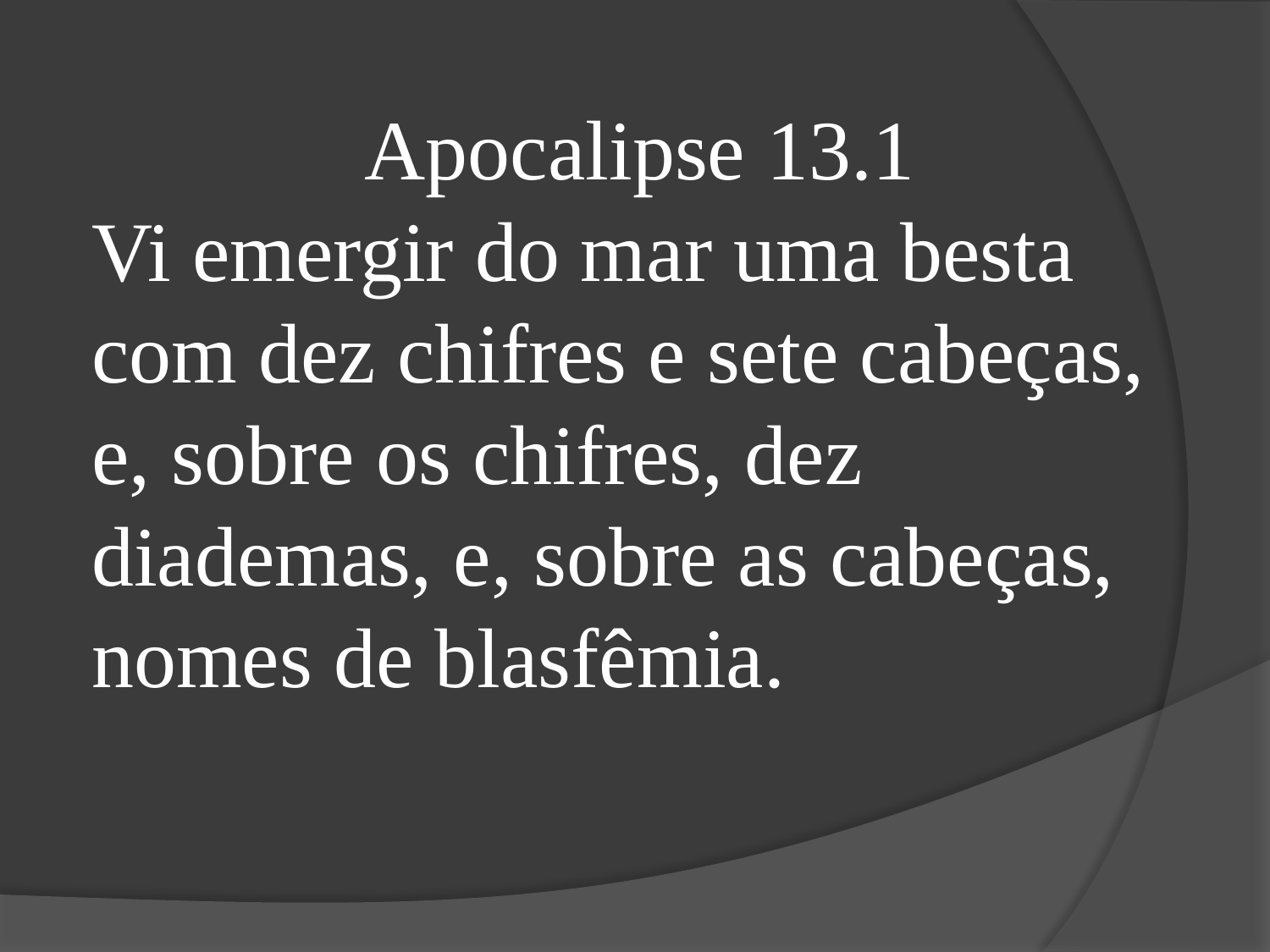

Apocalipse 13.1
Vi emergir do mar uma besta com dez chifres e sete cabeças, e, sobre os chifres, dez diademas, e, sobre as cabeças, nomes de blasfêmia.